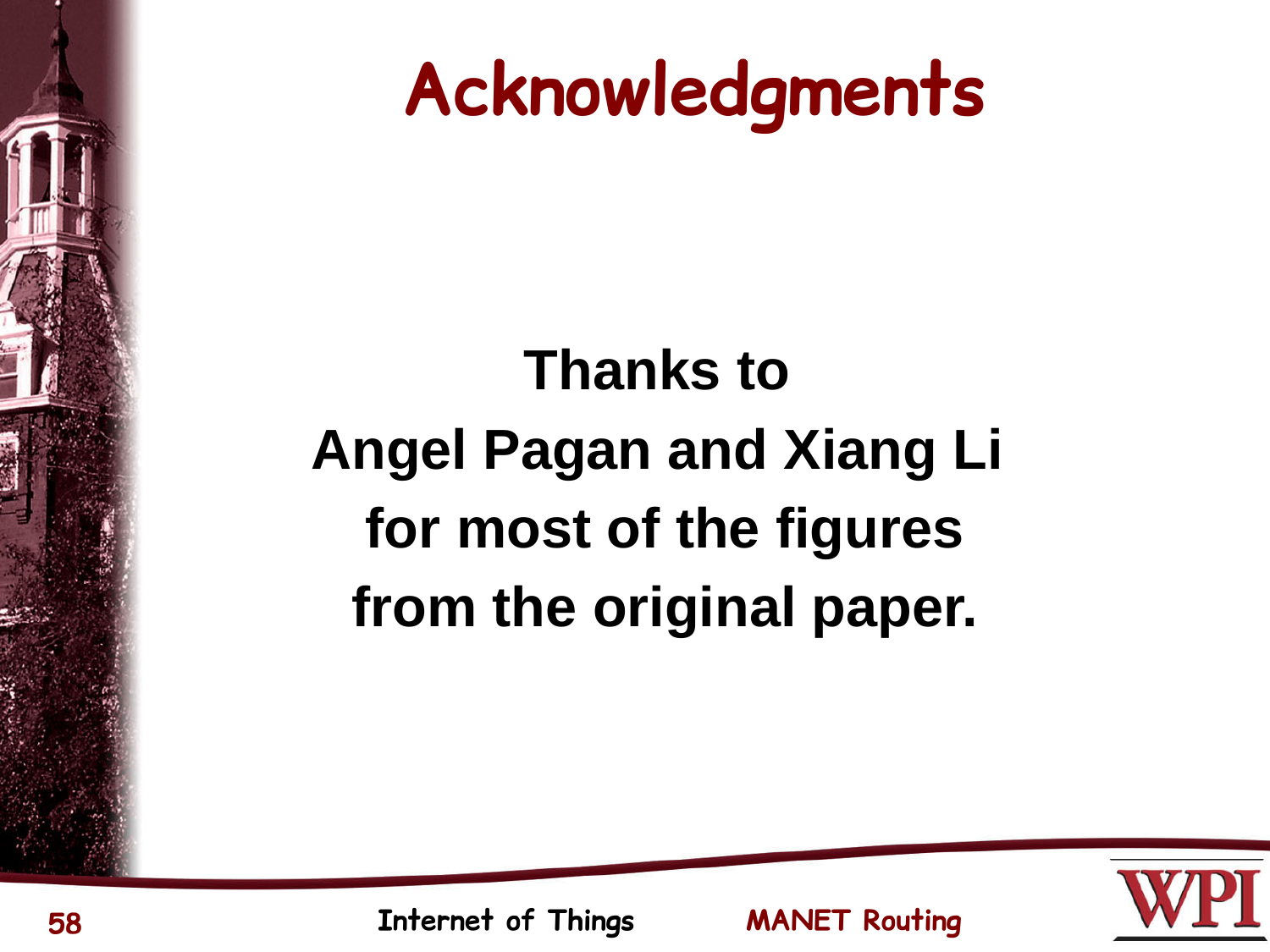

# Acknowledgments
Thanks to
Angel Pagan and Xiang Li
for most of the figures
from the original paper.

58
Internet of Things         MANET Routing